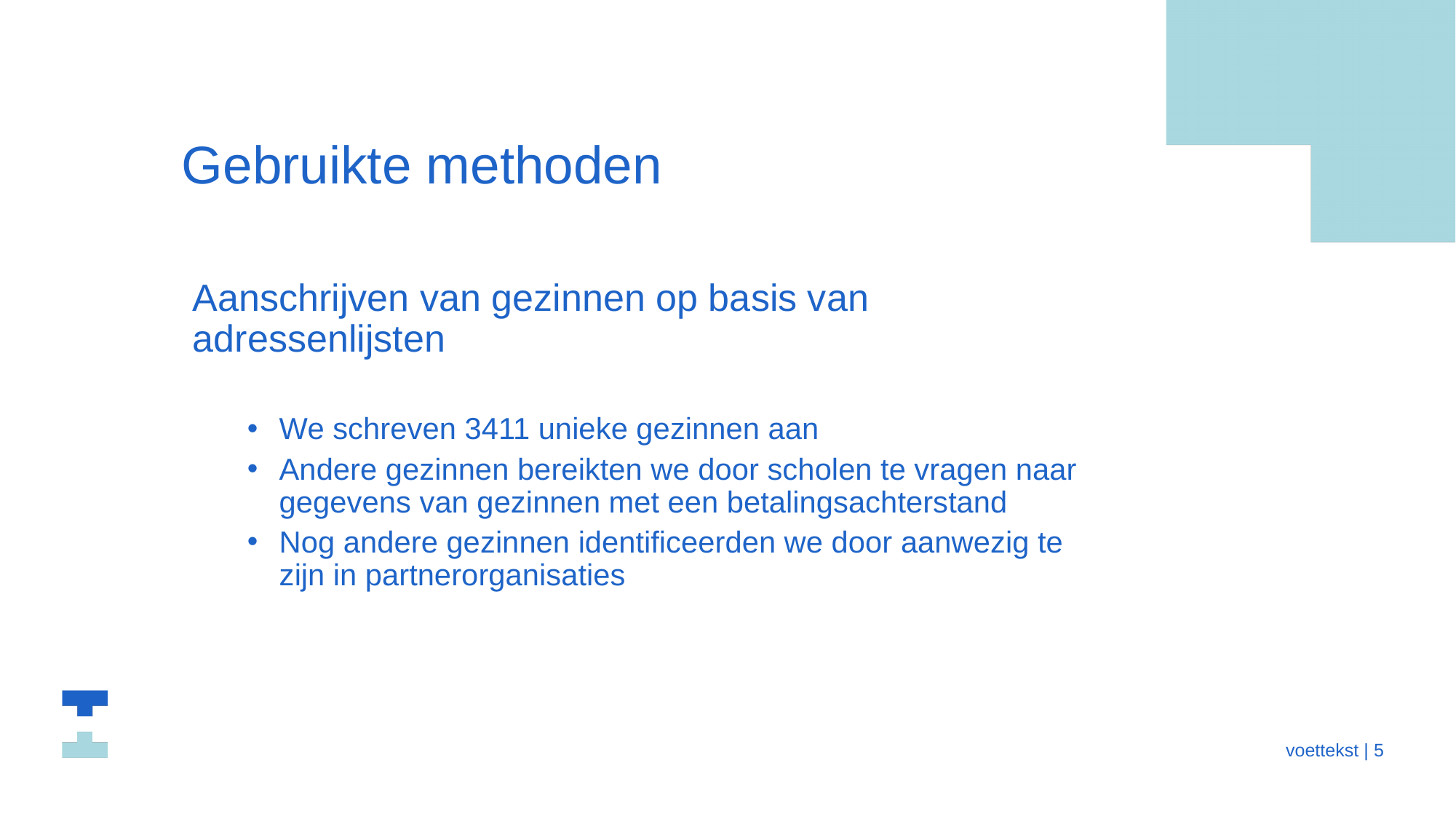

# Gebruikte methoden
Aanschrijven van gezinnen op basis van adressenlijsten
We schreven 3411 unieke gezinnen aan
Andere gezinnen bereikten we door scholen te vragen naar gegevens van gezinnen met een betalingsachterstand
Nog andere gezinnen identificeerden we door aanwezig te zijn in partnerorganisaties

 voettekst | 5